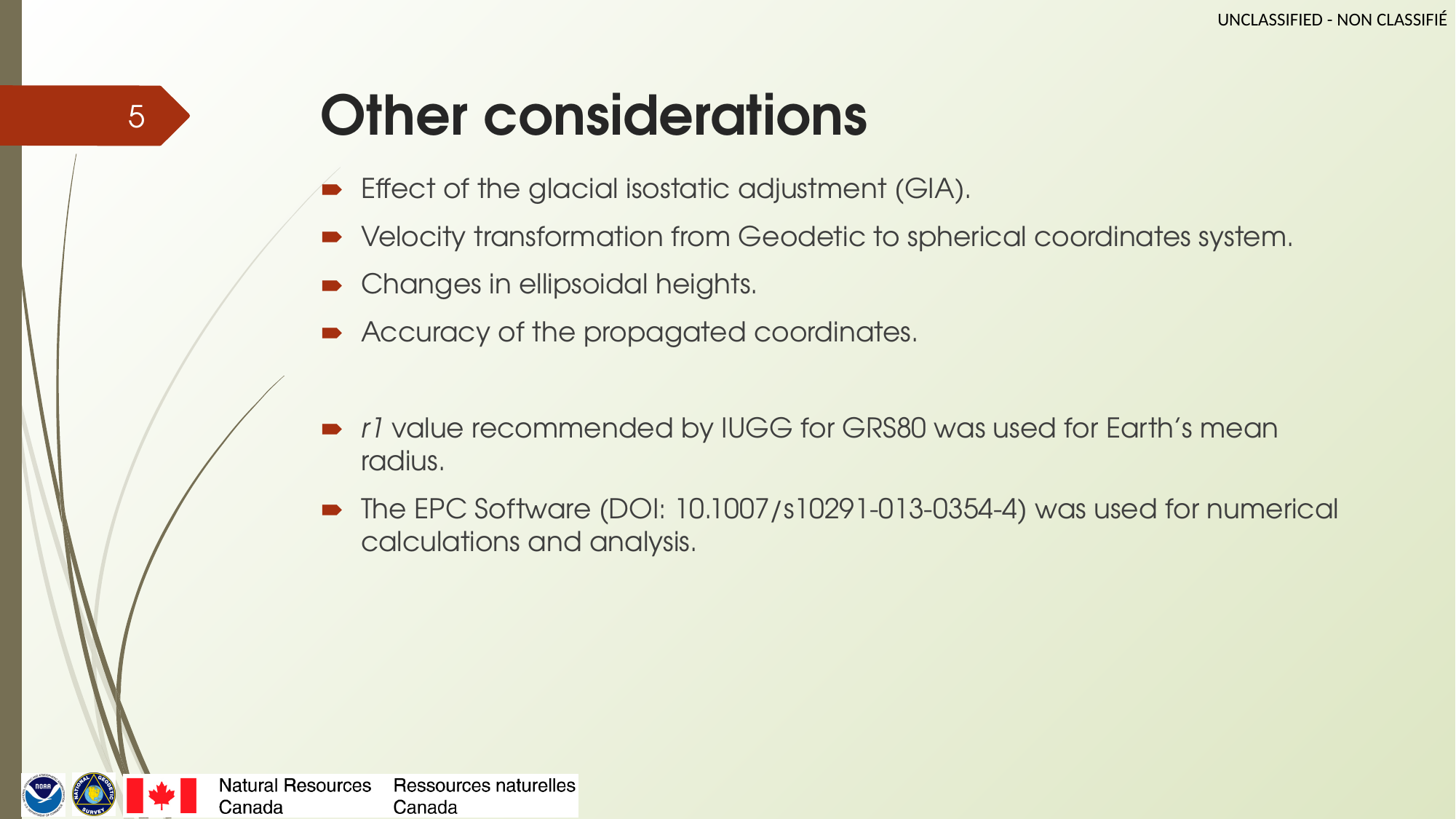

# Other considerations
5
Effect of the glacial isostatic adjustment (GIA).
Velocity transformation from Geodetic to spherical coordinates system.
Changes in ellipsoidal heights.
Accuracy of the propagated coordinates.

r1 value recommended by IUGG for GRS80 was used for Earth’s mean radius.
The EPC Software (DOI: 10.1007/s10291-013-0354-4) was used for numerical calculations and analysis.